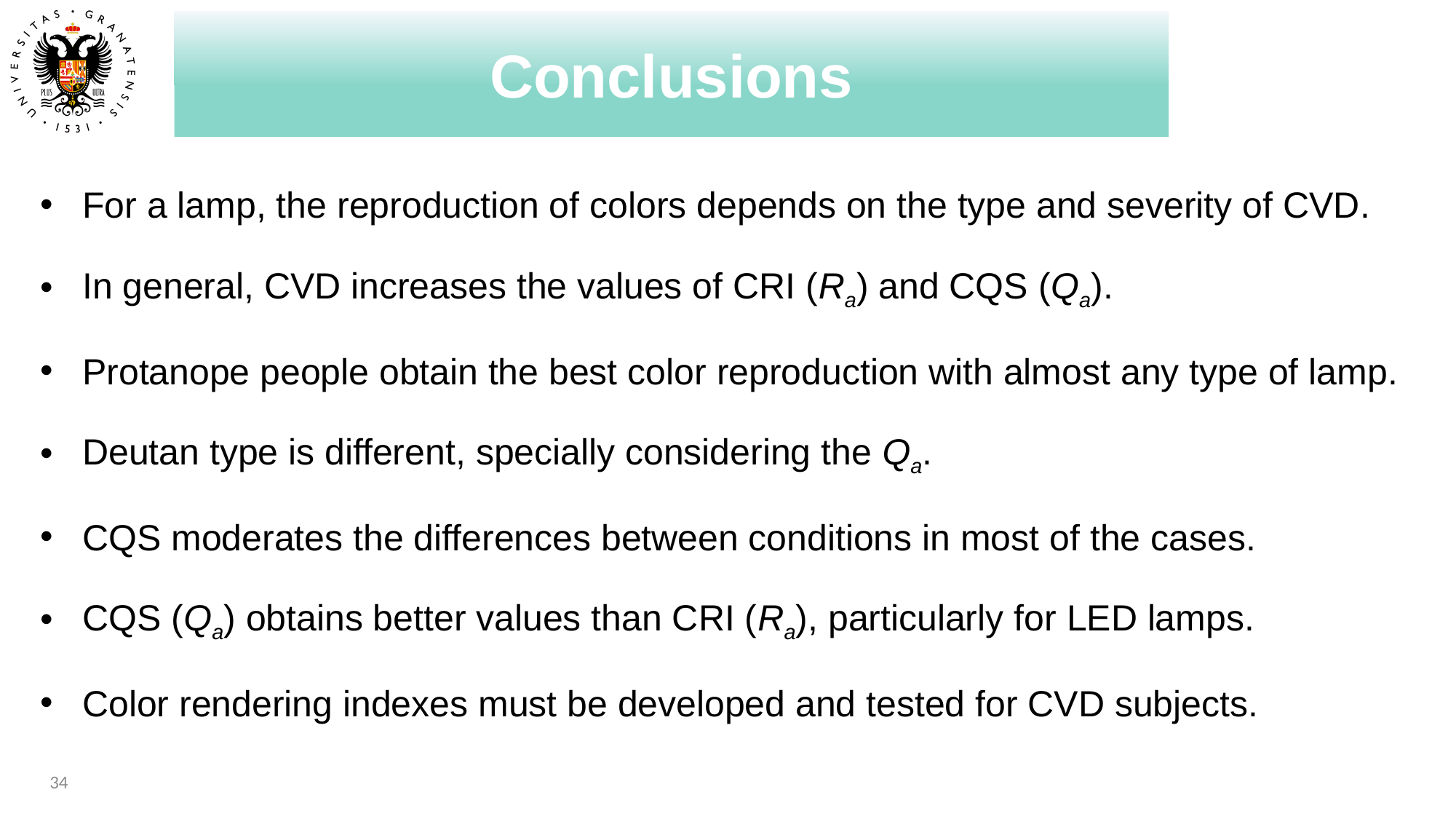

Conclusions
Introduction
For a lamp, the reproduction of colors depends on the type and severity of CVD.
In general, CVD increases the values of CRI (Ra) and CQS (Qa).
Protanope people obtain the best color reproduction with almost any type of lamp.
Deutan type is different, specially considering the Qa.
CQS moderates the differences between conditions in most of the cases.
CQS (Qa) obtains better values than CRI (Ra), particularly for LED lamps.
Color rendering indexes must be developed and tested for CVD subjects.
34